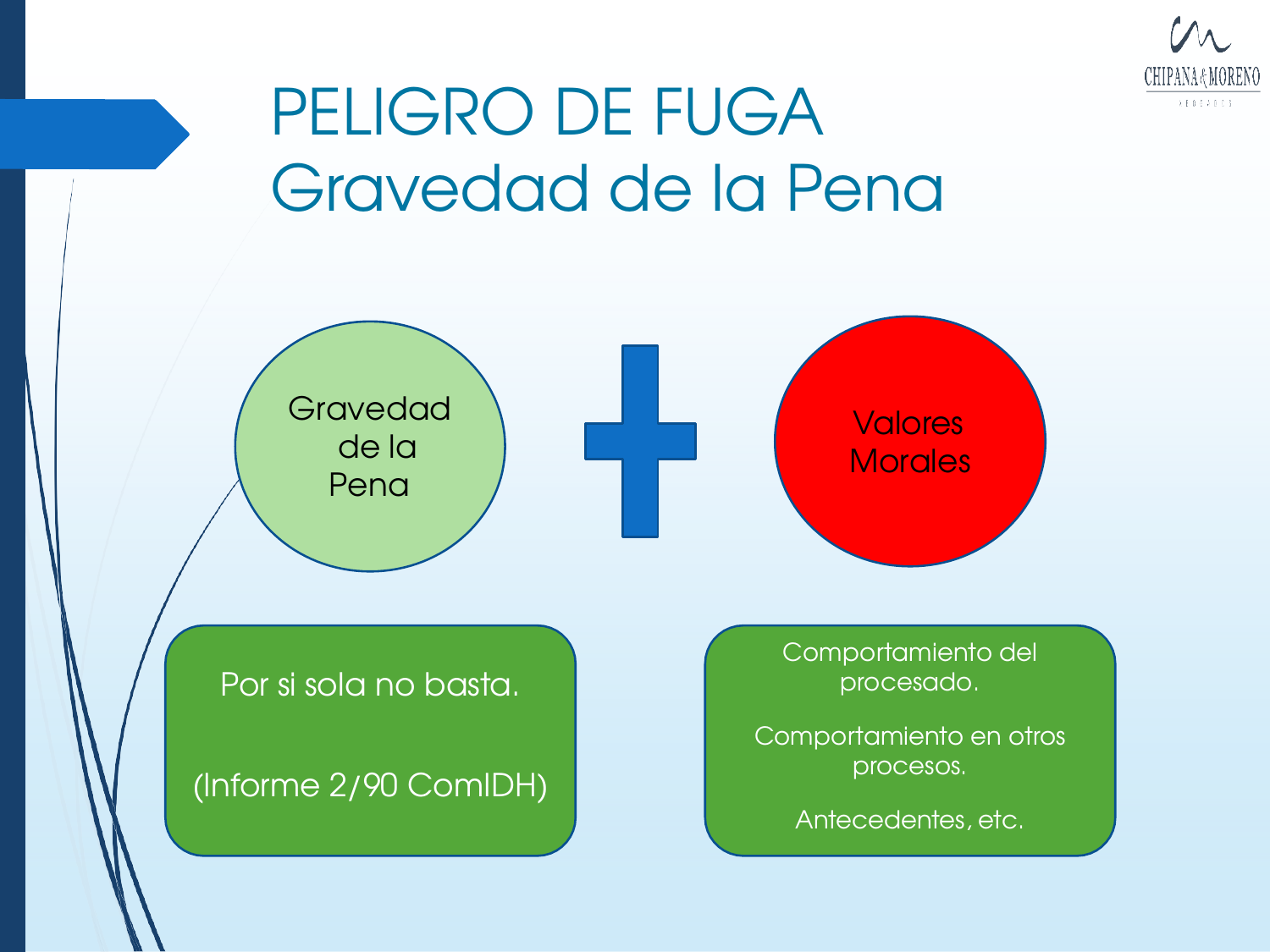

# PELIGRO DE FUGA
Gravedad de la Pena

Gravedad  de la  Pena
Valores
Morales

Comportamiento del
procesado.

Comportamiento en otros
procesos.

Antecedentes, etc.
Por si sola no basta.

(Informe 2/90 ComIDH)